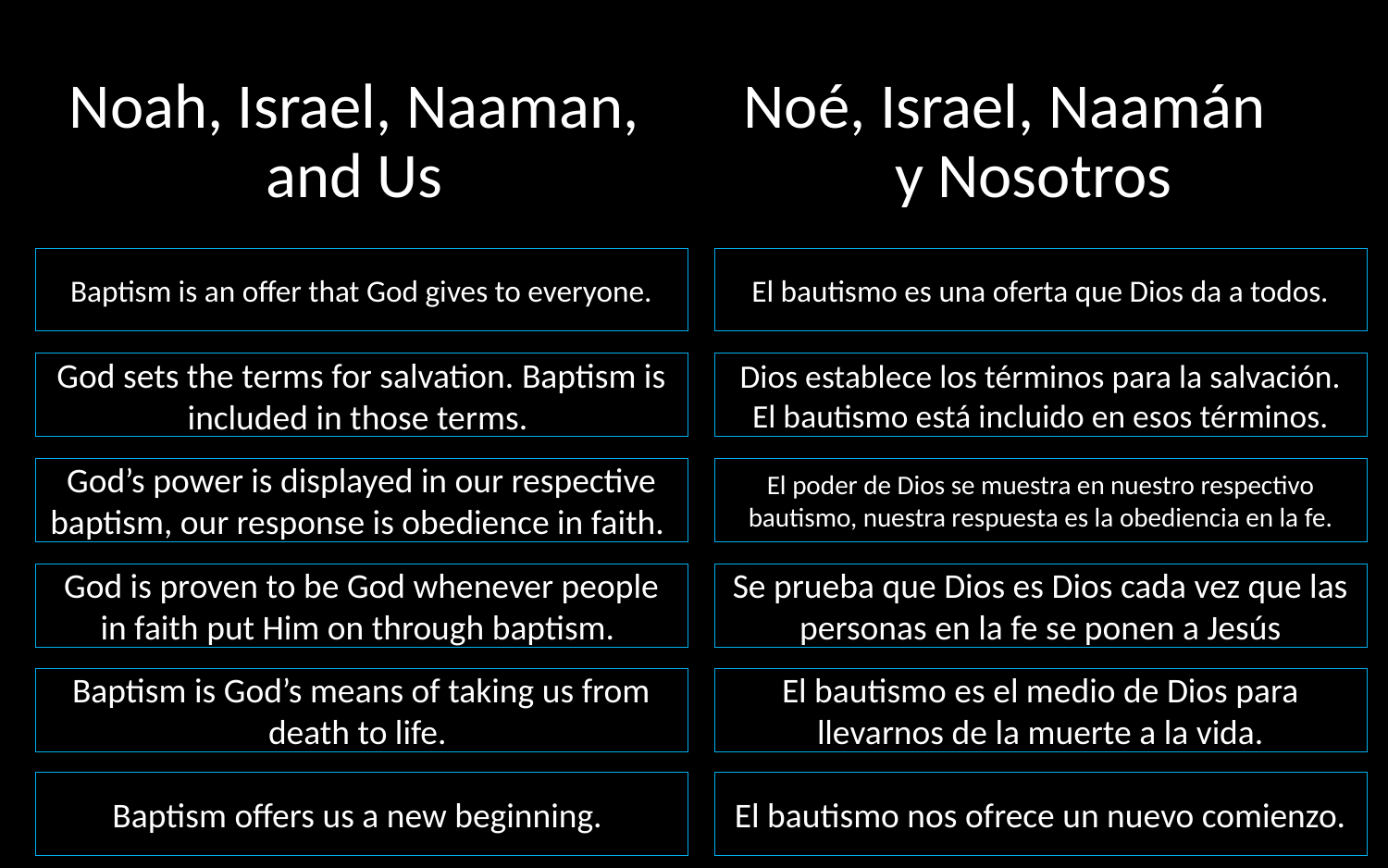

# Noah, Israel, Naaman, and Us
Noé, Israel, Naamán     y Nosotros
Baptism is an offer that God gives to everyone.
El bautismo es una oferta que Dios da a todos.
God sets the terms for salvation. Baptism is included in those terms.
Dios establece los términos para la salvación. El bautismo está incluido en esos términos.
God’s power is displayed in our respective baptism, our response is obedience in faith.
El poder de Dios se muestra en nuestro respectivo bautismo, nuestra respuesta es la obediencia en la fe.
God is proven to be God whenever people in faith put Him on through baptism.
Se prueba que Dios es Dios cada vez que las personas en la fe se ponen a Jesús
Baptism is God’s means of taking us from death to life.
El bautismo es el medio de Dios para llevarnos de la muerte a la vida.
Baptism offers us a new beginning.
El bautismo nos ofrece un nuevo comienzo.